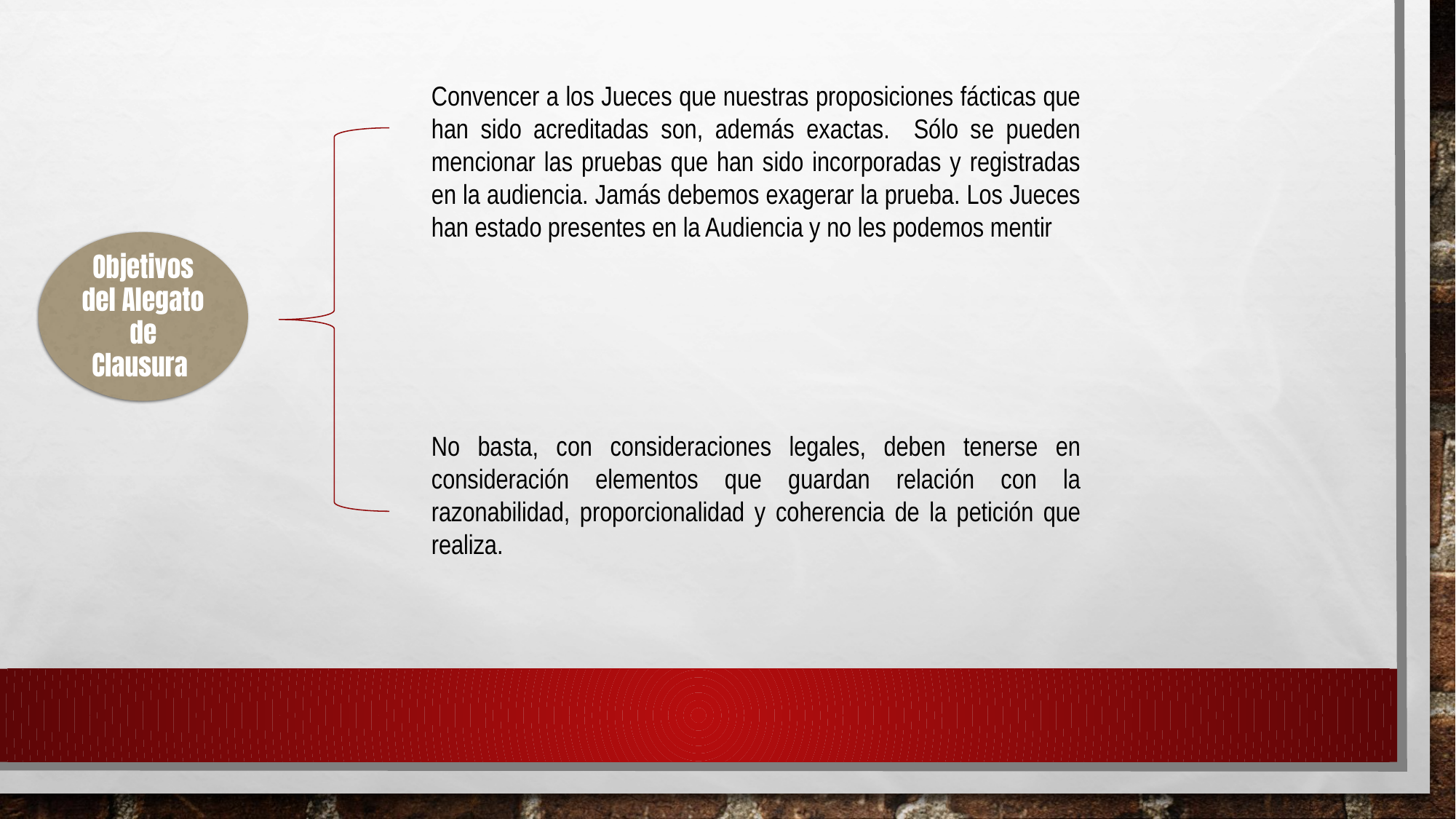

Convencer a los Jueces que nuestras proposiciones fácticas que han sido acreditadas son, además exactas.  Sólo se pueden mencionar las pruebas que han sido incorporadas y registradas en la audiencia. Jamás debemos exagerar la prueba. Los Jueces han estado presentes en la Audiencia y no les podemos mentir

Objetivos del Alegato de Clausura
No basta, con consideraciones legales, deben tenerse en consideración elementos que guardan relación con la razonabilidad, proporcionalidad y coherencia de la petición que realiza.